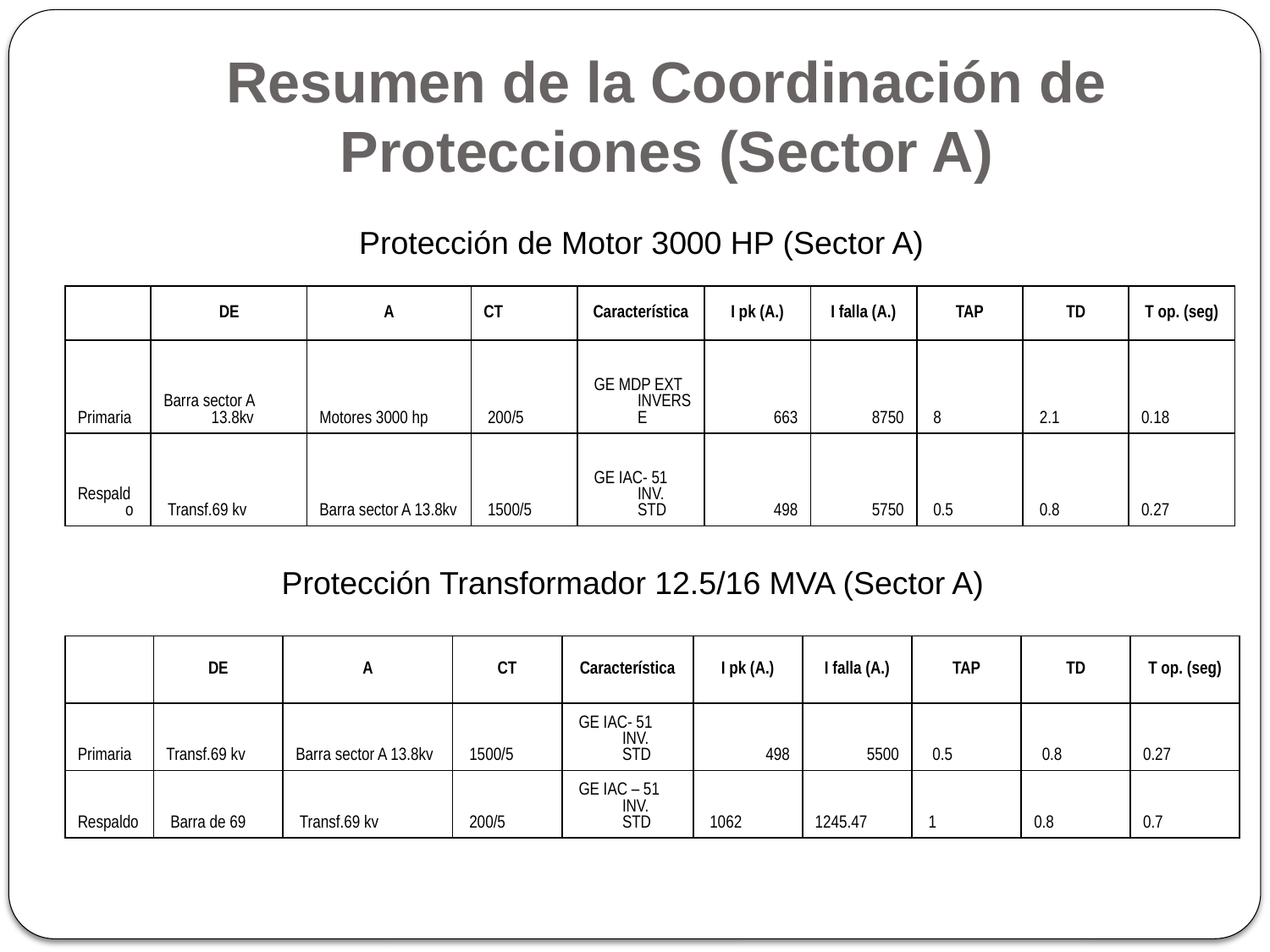

# Resumen de la Coordinación de Protecciones (Sector A)
Protección de Motor 3000 HP (Sector A)
|  | DE | A | CT | Característica | I pk (A.) | I falla (A.) | TAP | TD | T op. (seg) |
| --- | --- | --- | --- | --- | --- | --- | --- | --- | --- |
| Primaria | Barra sector A 13.8kv | Motores 3000 hp | 200/5 | GE MDP EXT INVERSE | 663 | 8750 | 8 | 2.1 | 0.18 |
| Respaldo | Transf.69 kv | Barra sector A 13.8kv | 1500/5 | GE IAC- 51 INV. STD | 498 | 5750 | 0.5 | 0.8 | 0.27 |
Protección Transformador 12.5/16 MVA (Sector A)
|  | DE | A | CT | Característica | I pk (A.) | I falla (A.) | TAP | TD | T op. (seg) |
| --- | --- | --- | --- | --- | --- | --- | --- | --- | --- |
| Primaria | Transf.69 kv | Barra sector A 13.8kv | 1500/5 | GE IAC- 51 INV. STD | 498 | 5500 | 0.5 | 0.8 | 0.27 |
| Respaldo | Barra de 69 | Transf.69 kv | 200/5 | GE IAC – 51 INV. STD | 1062 | 1245.47 | 1 | 0.8 | 0.7 |